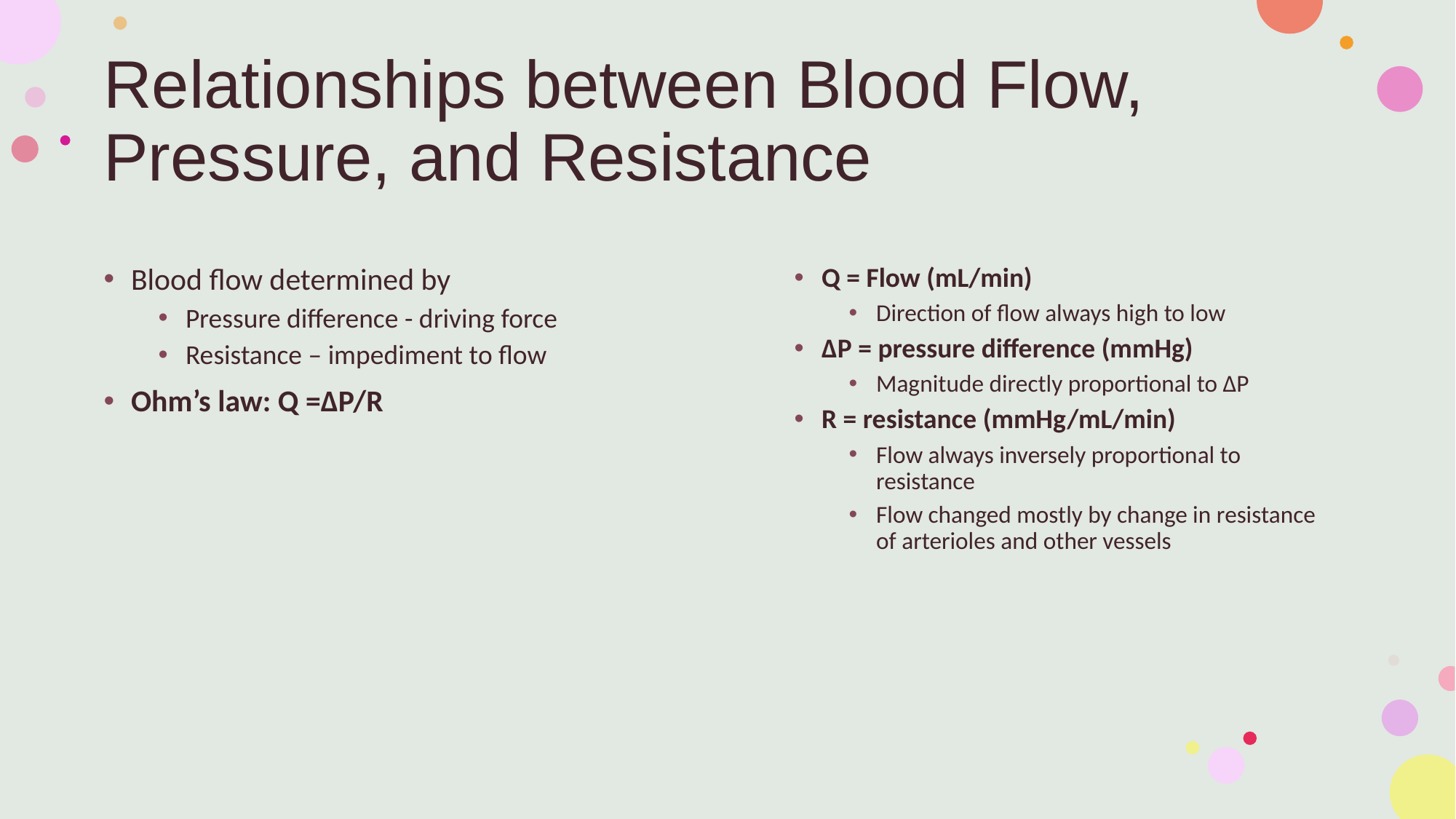

# Relationships between Blood Flow, Pressure, and Resistance
Blood flow determined by
Pressure difference - driving force
Resistance – impediment to flow
Ohm’s law: Q =ΔP/R

Q = Flow (mL/min)
Direction of flow always high to low
ΔP = pressure difference (mmHg)
Magnitude directly proportional to ΔP
R = resistance (mmHg/mL/min)
Flow always inversely proportional to resistance
Flow changed mostly by change in resistance of arterioles and other vessels